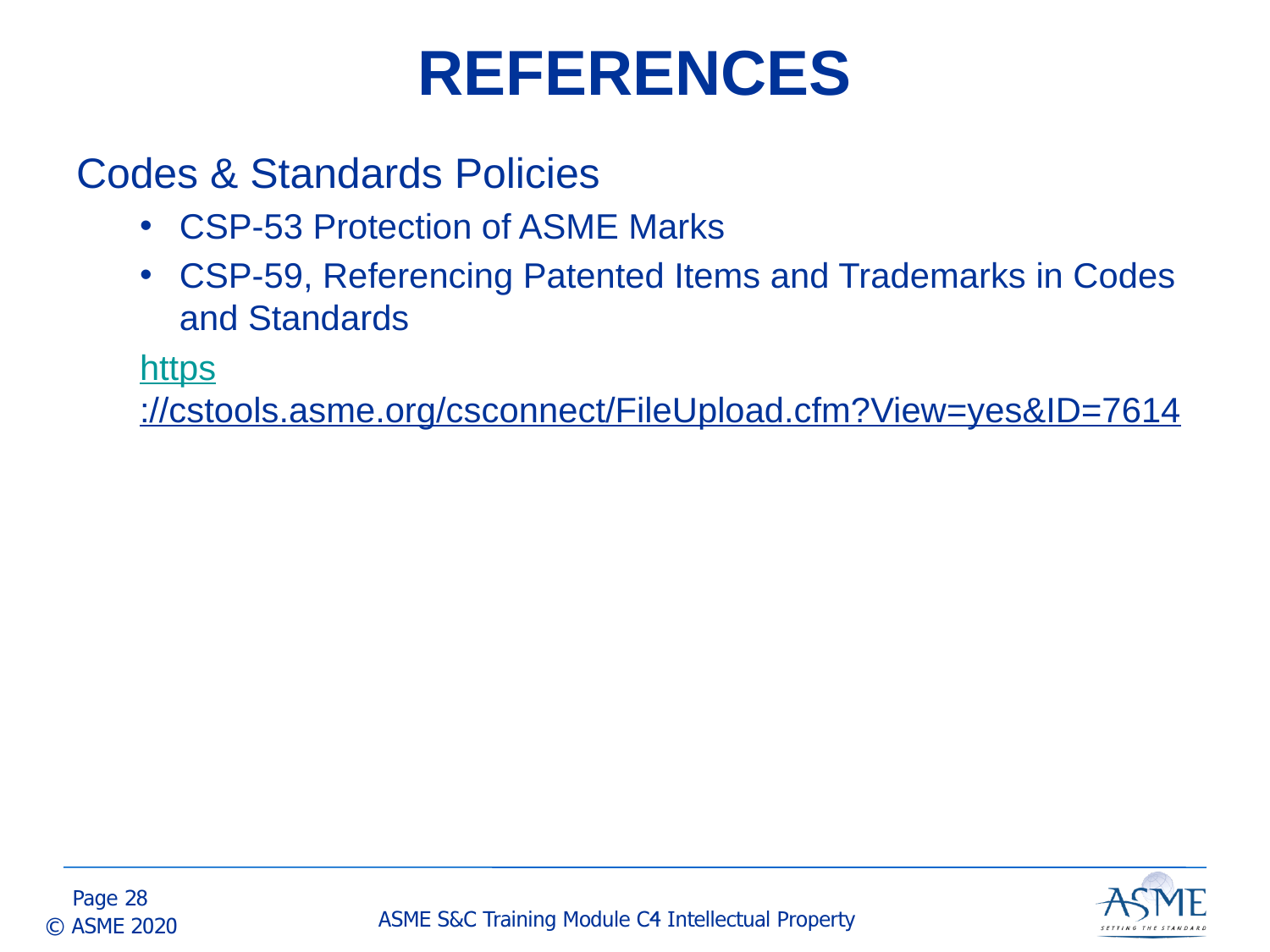

# REFERENCES
Codes & Standards Policies
CSP-53 Protection of ASME Marks
CSP-59, Referencing Patented Items and Trademarks in Codes and Standards
https://cstools.asme.org/csconnect/FileUpload.cfm?View=yes&ID=7614

28
ASME S&C Training Module C4 Intellectual Property